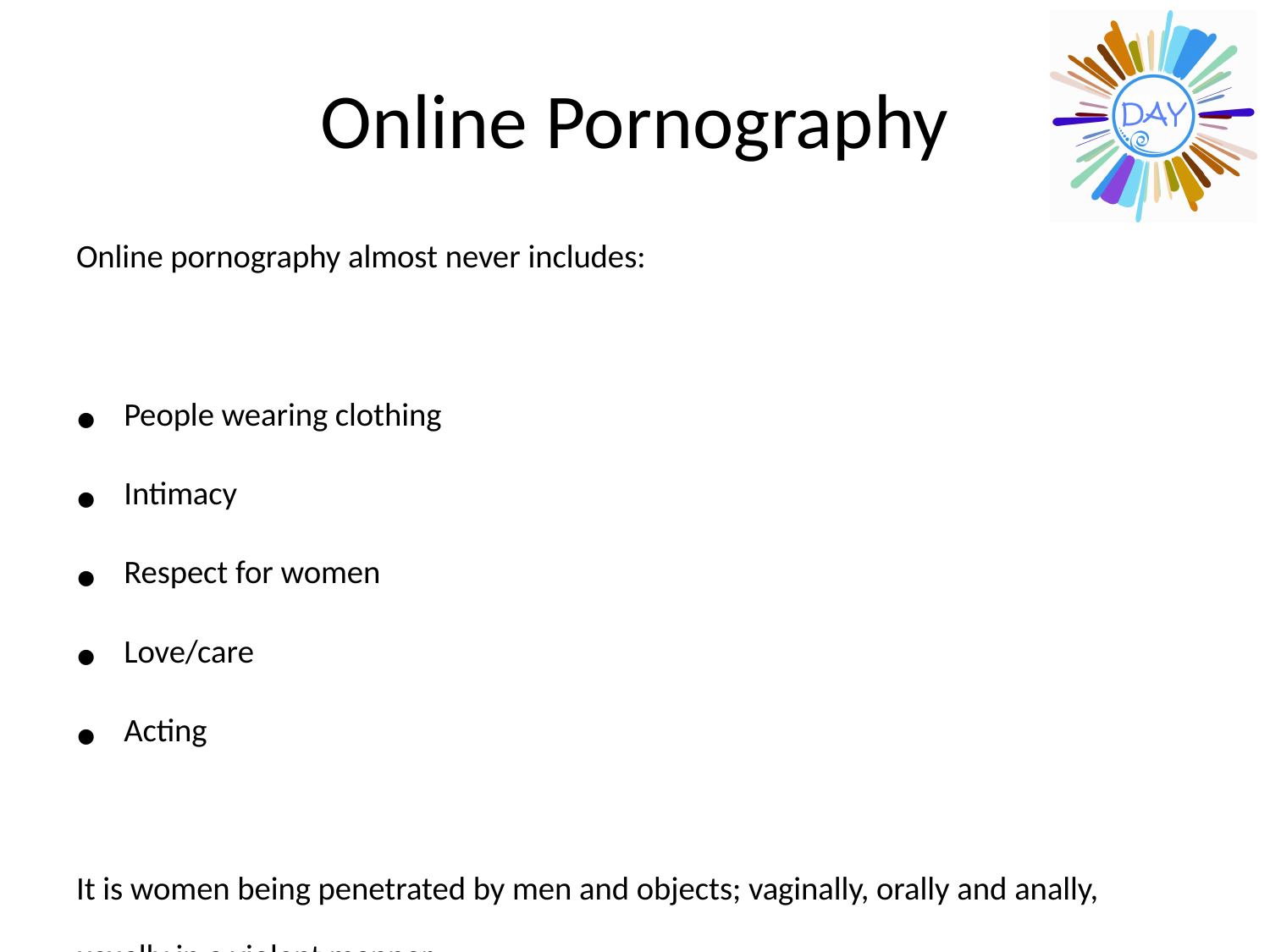

# Online Pornography
Online pornography almost never includes:

People wearing clothing
Intimacy
Respect for women
Love/care
Acting

It is women being penetrated by men and objects; vaginally, orally and anally, usually in a violent manner.